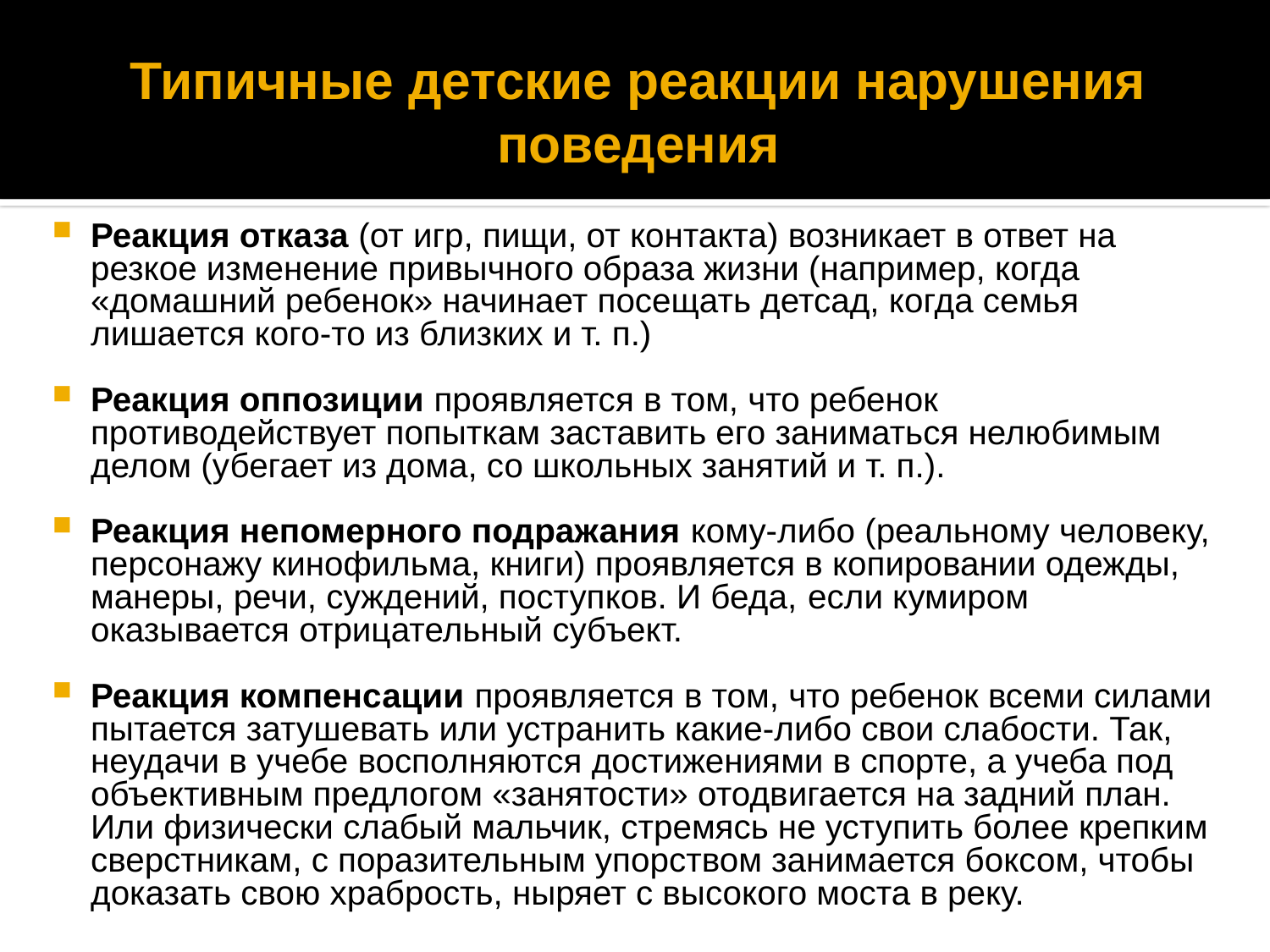

# Типичные детские реакции нарушения поведения
Реакция отказа (от игр, пищи, от контакта) возникает в ответ на резкое изменение привычного образа жизни (например, когда «домашний ребенок» начинает посещать детсад, когда семья лишается кого-то из близких и т. п.)

Реакция оппозиции проявляется в том, что ребенок противодействует попыткам заставить его заниматься нелюбимым делом (убегает из дома, со школьных занятий и т. п.).

Реакция непомерного подражания кому-либо (реальному человеку, персонажу кинофильма, книги) проявляется в копировании одежды, манеры, речи, суждений, поступков. И беда, если кумиром оказывается отрицательный субъект.

Реакция компенсации проявляется в том, что ребенок всеми силами пытается затушевать или устранить какие-либо свои слабости. Так, неудачи в учебе восполняются достижениями в спорте, а учеба под объективным предлогом «занятости» отодвигается на задний план. Или физически слабый мальчик, стремясь не уступить более крепким сверстникам, с поразительным упорством занимается боксом, чтобы доказать свою храбрость, ныряет с высокого моста в реку.